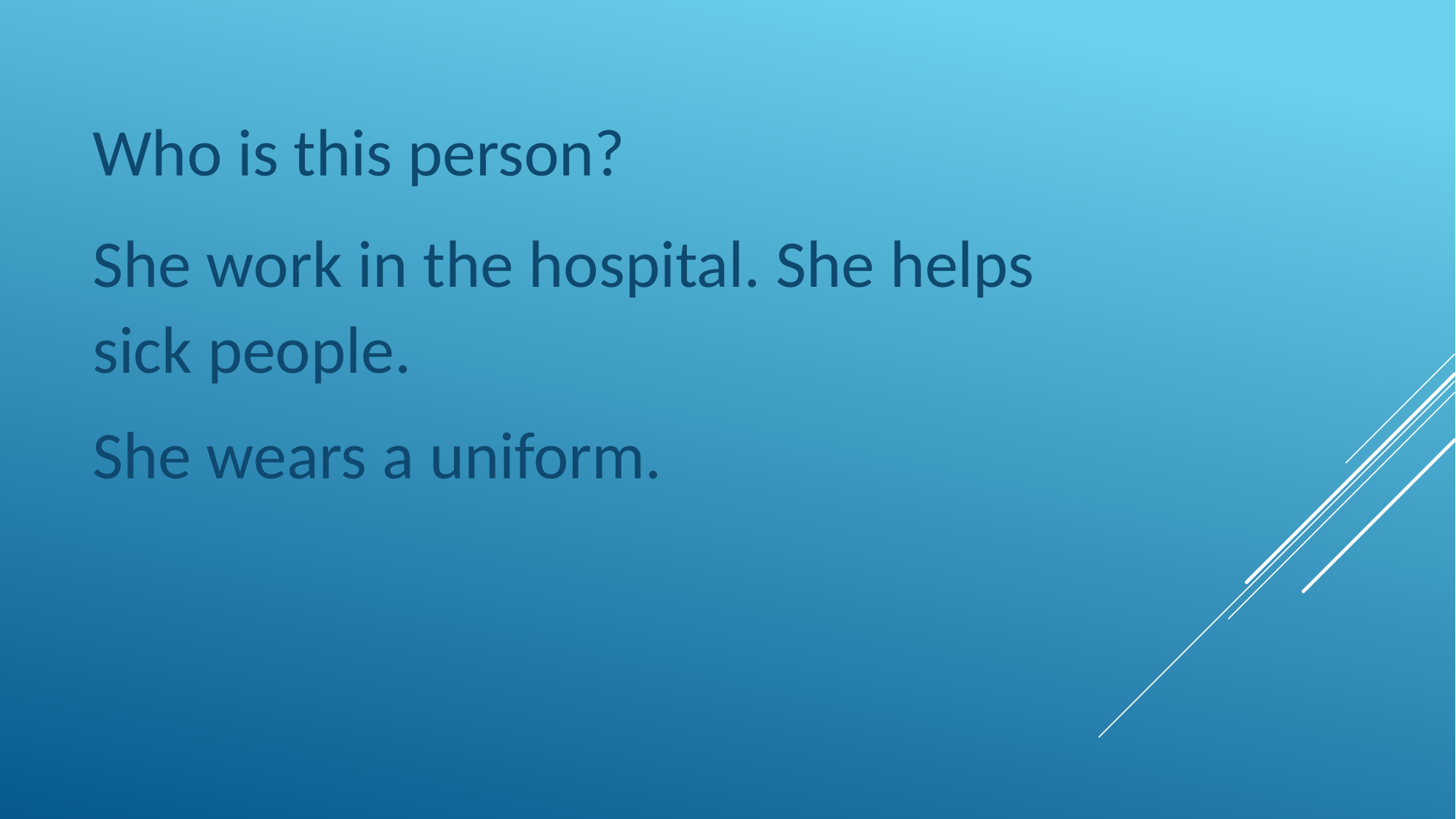

Who is this person?
She work in the hospital. She helps sick people.
She wears a uniform.